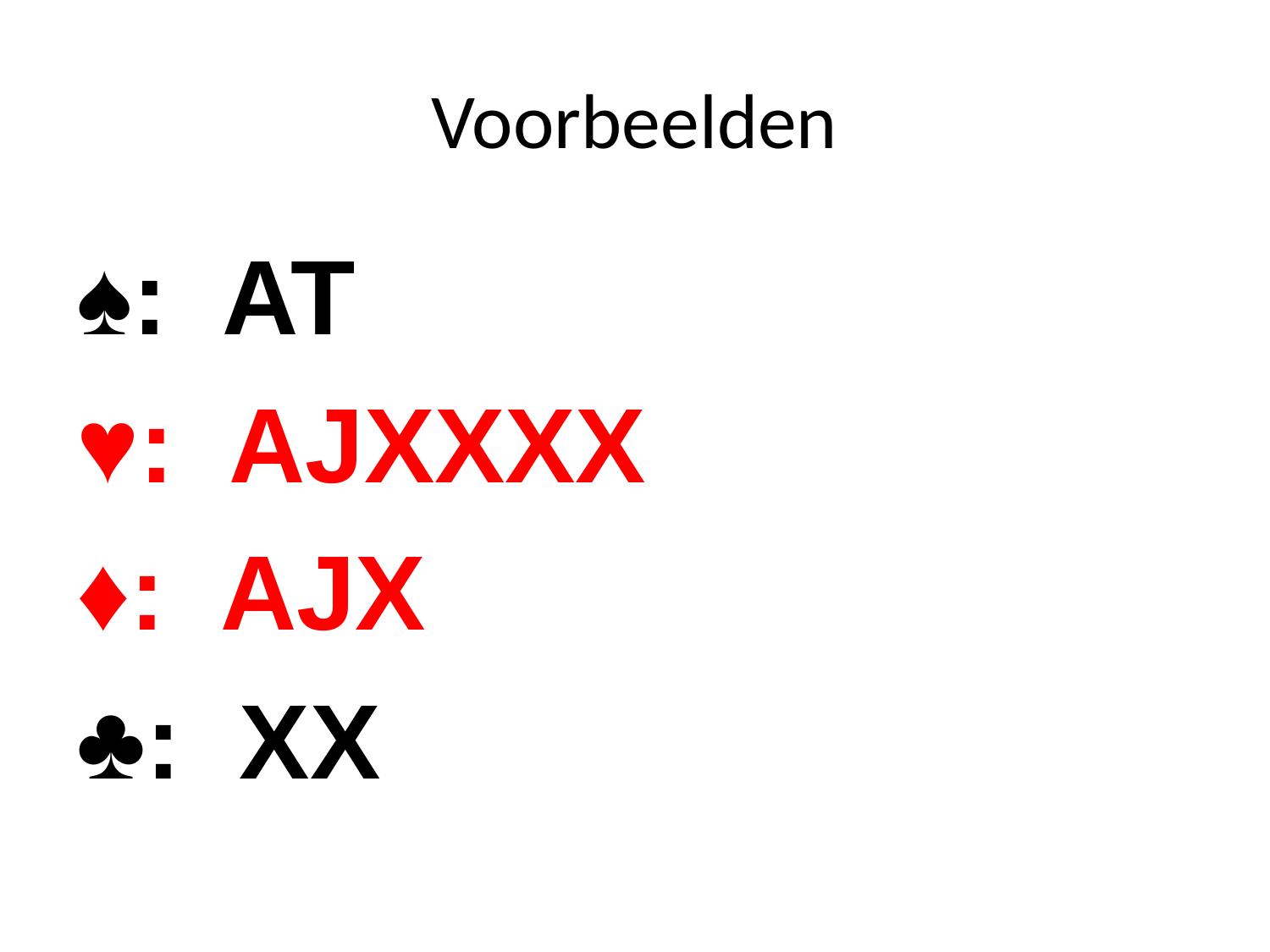

# Voorbeelden
♠:  AT
♥:  AJXXXX
♦:  AJX
♣:  XX